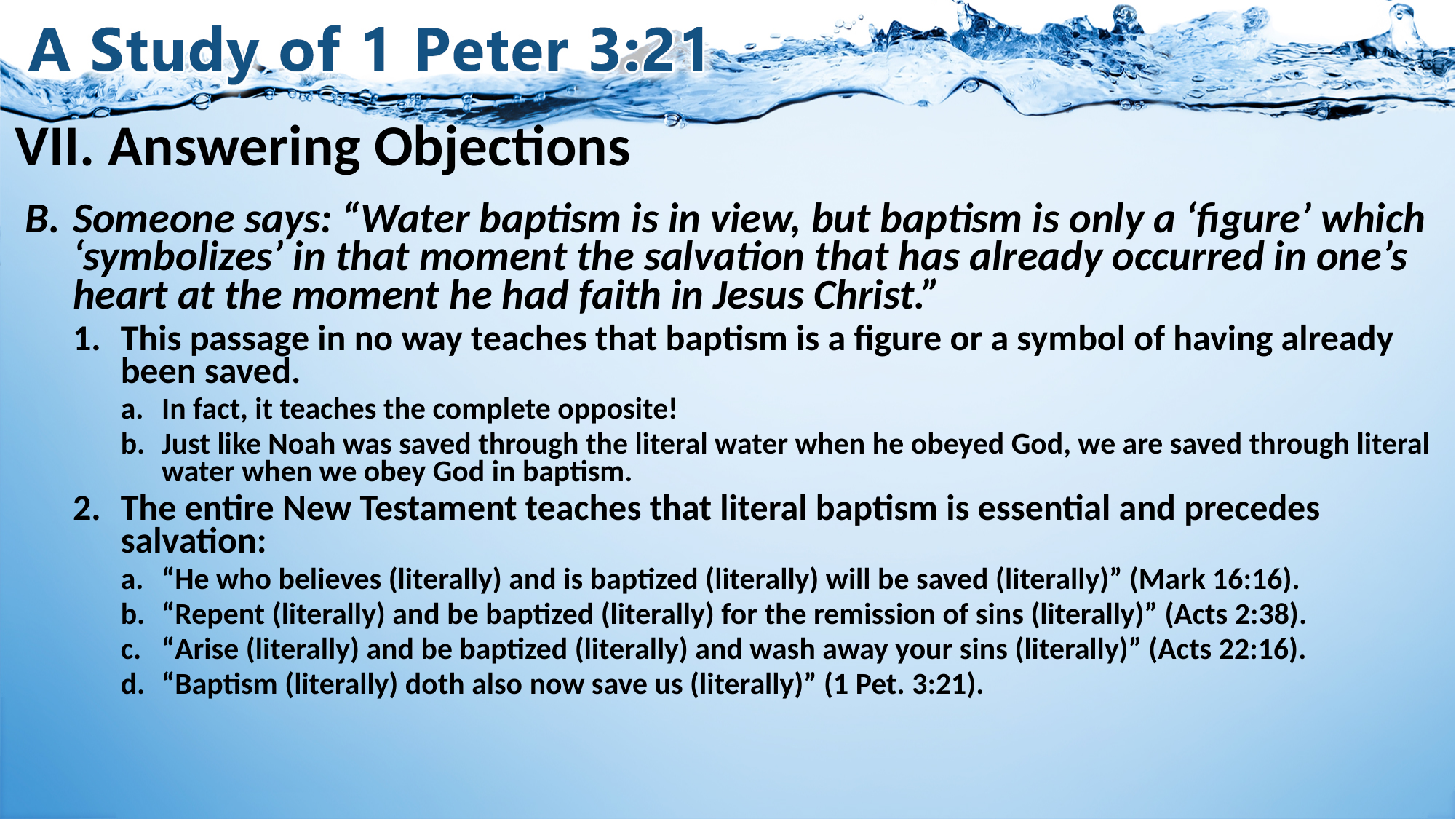

# VII. Answering Objections
Someone says: “Water baptism is in view, but baptism is only a ‘figure’ which ‘symbolizes’ in that moment the salvation that has already occurred in one’s heart at the moment he had faith in Jesus Christ.”
This passage in no way teaches that baptism is a figure or a symbol of having already been saved.
In fact, it teaches the complete opposite!
Just like Noah was saved through the literal water when he obeyed God, we are saved through literal water when we obey God in baptism.
The entire New Testament teaches that literal baptism is essential and precedes salvation:
“He who believes (literally) and is baptized (literally) will be saved (literally)” (Mark 16:16).
“Repent (literally) and be baptized (literally) for the remission of sins (literally)” (Acts 2:38).
“Arise (literally) and be baptized (literally) and wash away your sins (literally)” (Acts 22:16).
“Baptism (literally) doth also now save us (literally)” (1 Pet. 3:21).